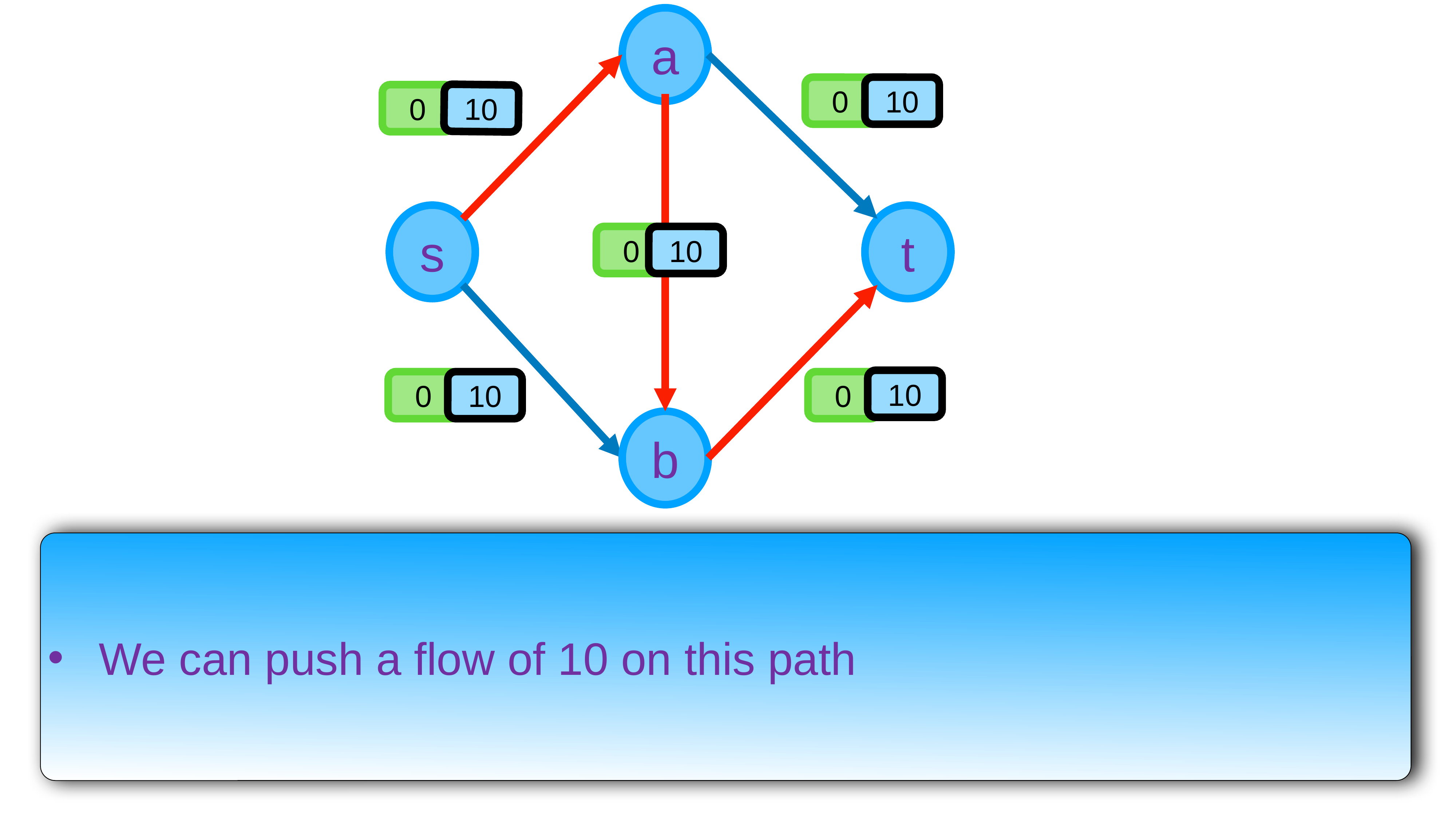

a
0
10
10
0
s
t
0
10
10
0
10
0
b
We can push a flow of 10 on this path